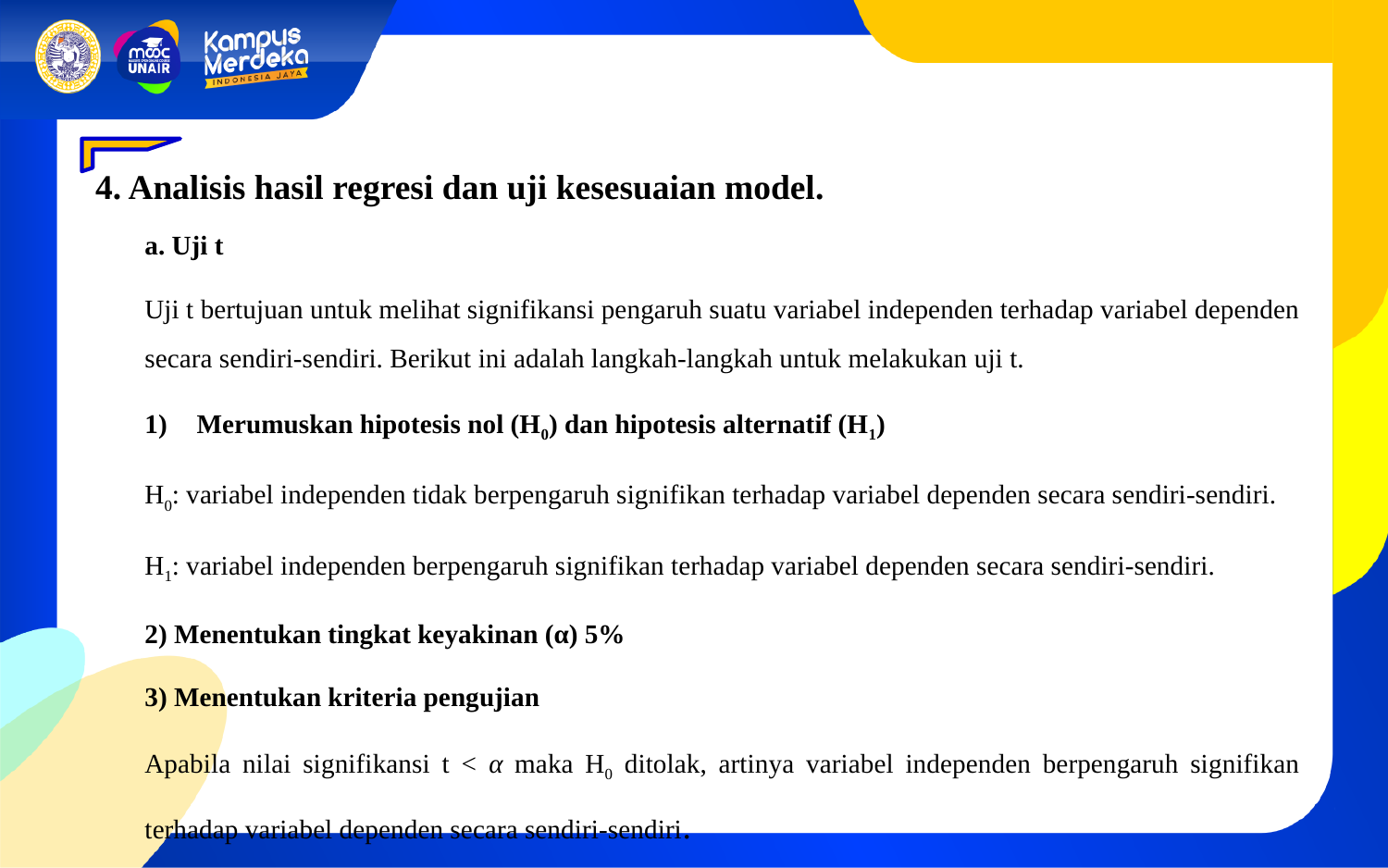

4. Analisis hasil regresi dan uji kesesuaian model.

a. Uji t
Uji t bertujuan untuk melihat signifikansi pengaruh suatu variabel independen terhadap variabel dependen secara sendiri-sendiri. Berikut ini adalah langkah-langkah untuk melakukan uji t.
Merumuskan hipotesis nol (H0) dan hipotesis alternatif (H1)
H0: variabel independen tidak berpengaruh signifikan terhadap variabel dependen secara sendiri-sendiri.
H1: variabel independen berpengaruh signifikan terhadap variabel dependen secara sendiri-sendiri.
2) Menentukan tingkat keyakinan (α) 5%
3) Menentukan kriteria pengujian
Apabila nilai signifikansi t < α maka H0 ditolak, artinya variabel independen berpengaruh signifikan terhadap variabel dependen secara sendiri-sendiri.